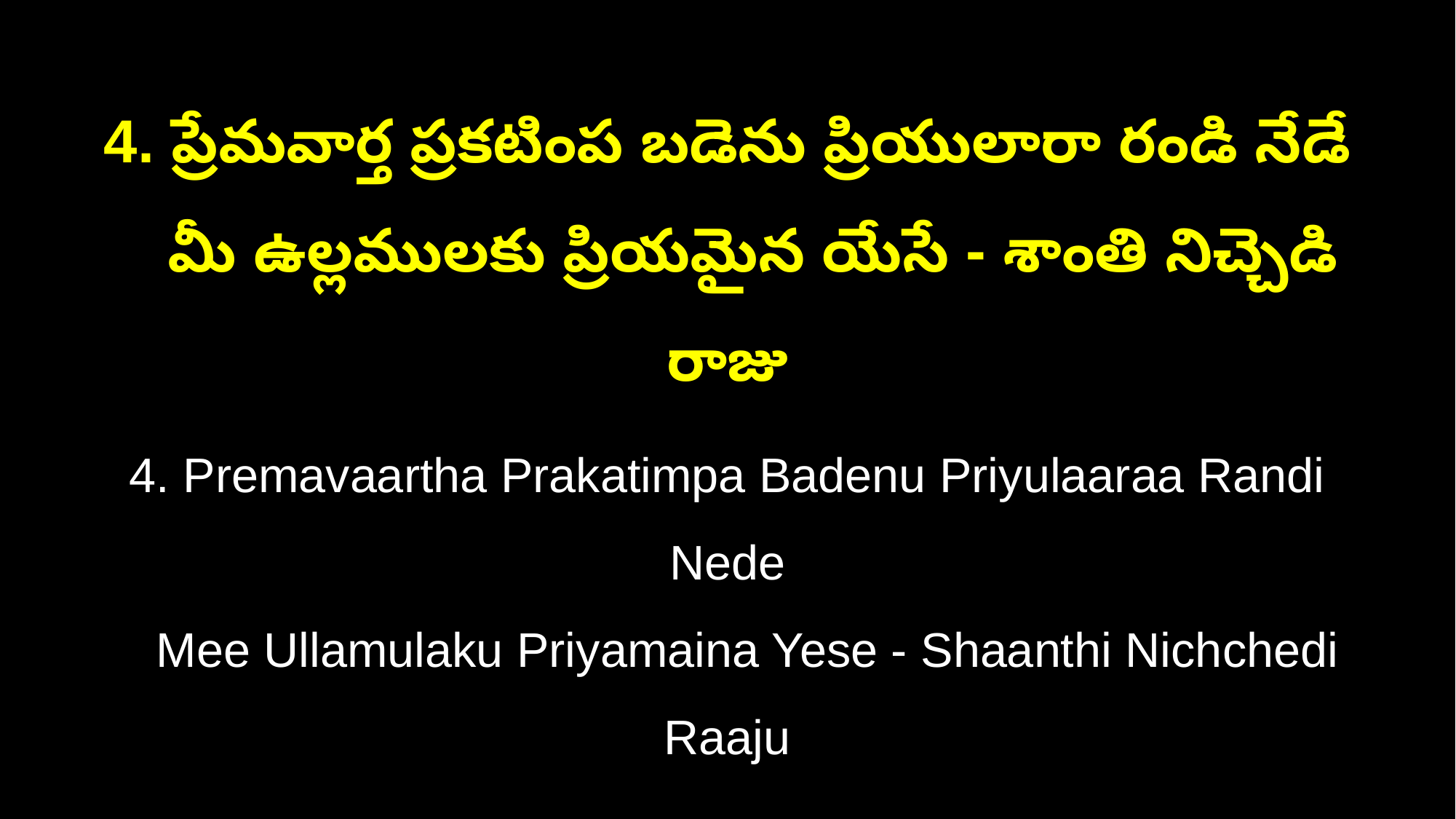

4. ప్రేమవార్త ప్రకటింప బడెను ప్రియులారా రండి నేడే
   మీ ఉల్లములకు ప్రియమైన యేసే - శాంతి నిచ్చెడి రాజు
4. Premavaartha Prakatimpa Badenu Priyulaaraa Randi Nede
   Mee Ullamulaku Priyamaina Yese - Shaanthi Nichchedi Raaju